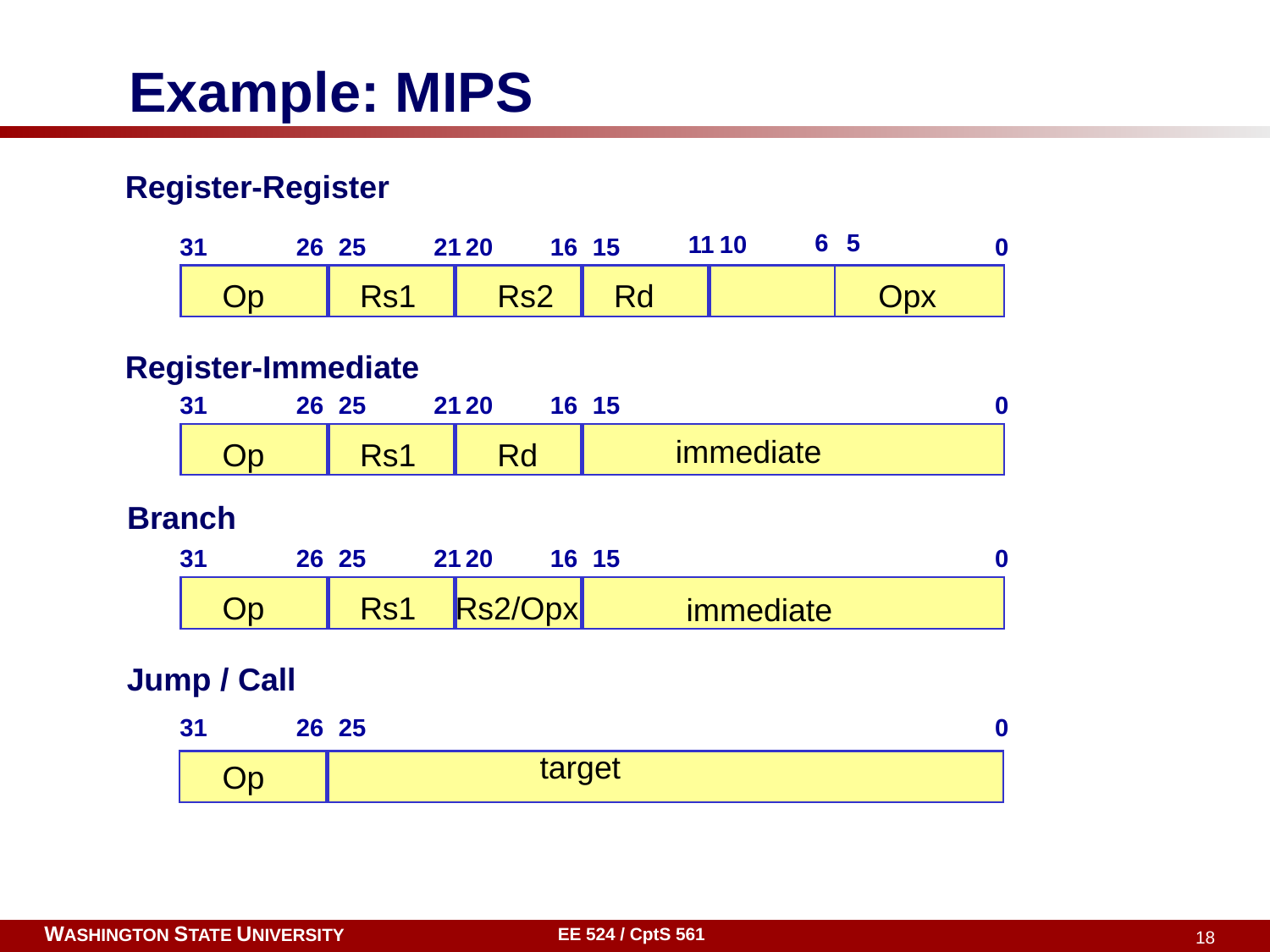

# Example: MIPS
Register-Register
6
5
11
10
31
26
25
21
20
16
15
0

Op
Rs1
Rs2
Rd
Opx
Register-Immediate
31
26
25
21
20
16
15
0

immediate
Op
Rs1
Rd
Branch
31
26
25
21
20
16
15
0

Op
Rs1
Rs2/Opx
immediate
Jump / Call
31
26
25
0
target

Op
EE 524 / CptS 561
18